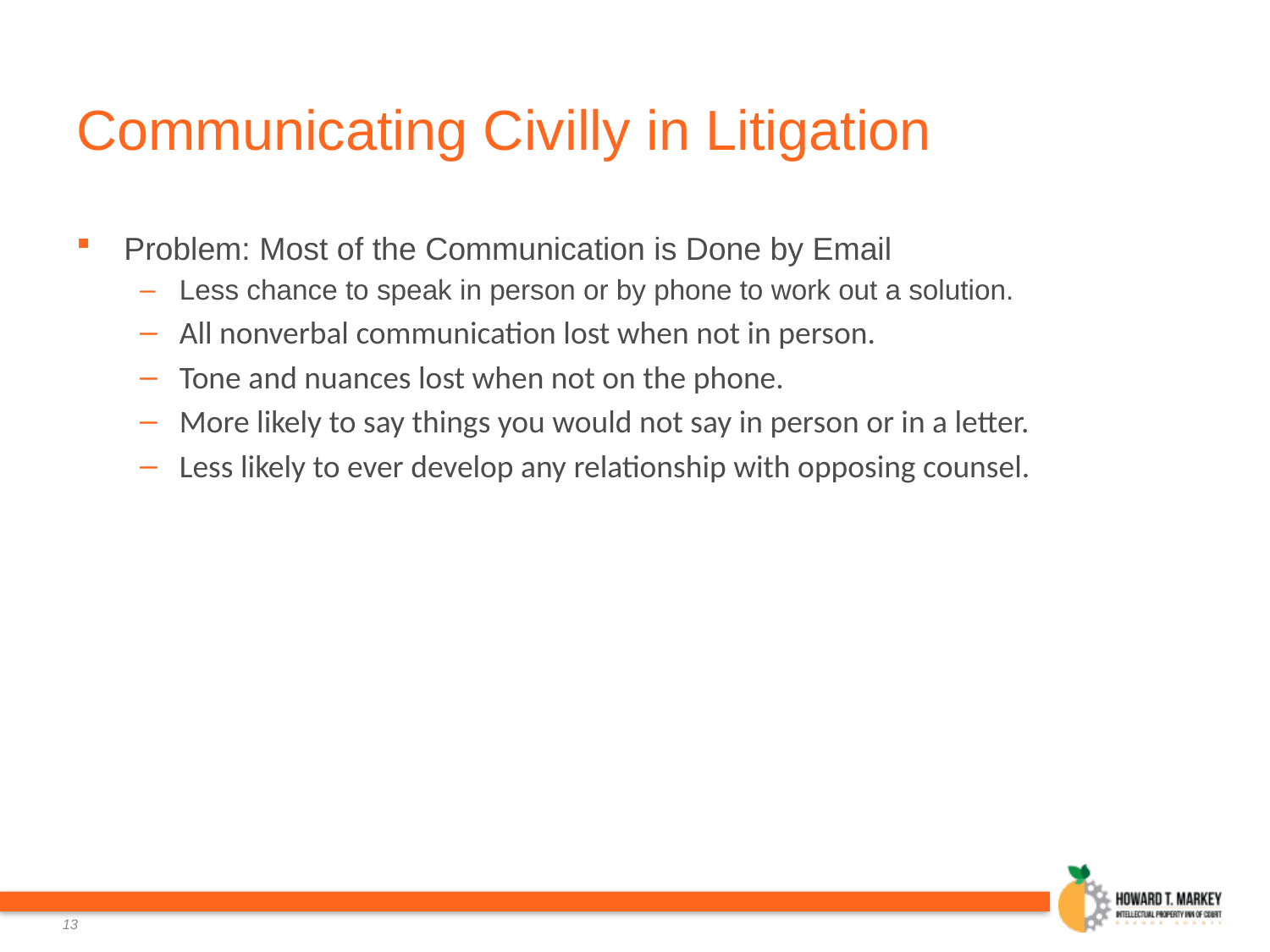

# Communicating Civilly in Litigation
Problem: Most of the Communication is Done by Email
Less chance to speak in person or by phone to work out a solution.
All nonverbal communication lost when not in person.
Tone and nuances lost when not on the phone.
More likely to say things you would not say in person or in a letter.
Less likely to ever develop any relationship with opposing counsel.